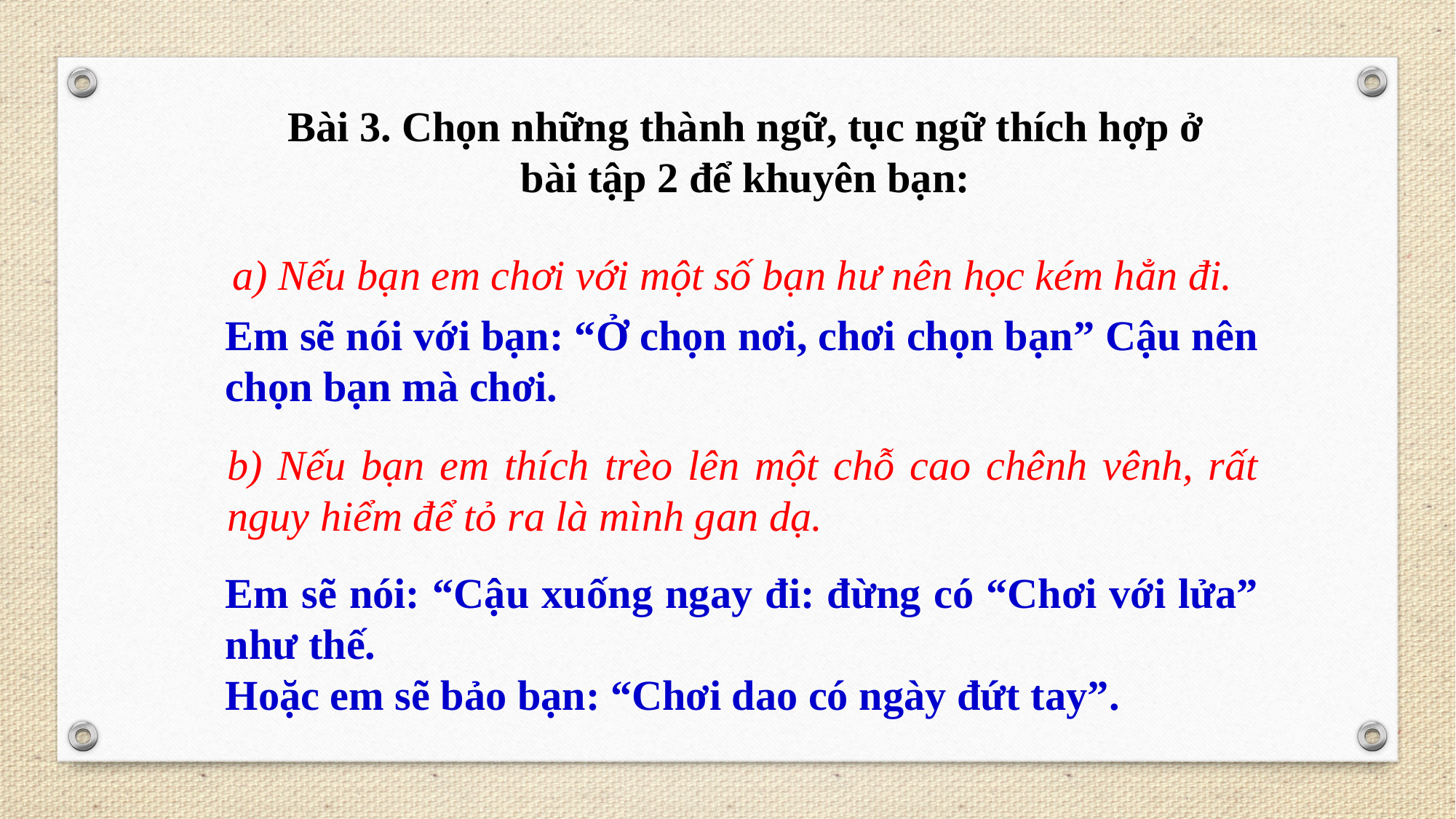

Bài 3. Chọn những thành ngữ, tục ngữ thích hợp ở bài tập 2 để khuyên bạn:
a) Nếu bạn em chơi với một số bạn hư nên học kém hẳn đi.
Em sẽ nói với bạn: “Ở chọn nơi, chơi chọn bạn” Cậu nên chọn bạn mà chơi.
b) Nếu bạn em thích trèo lên một chỗ cao chênh vênh, rất nguy hiểm để tỏ ra là mình gan dạ.
Em sẽ nói: “Cậu xuống ngay đi: đừng có “Chơi với lửa” như thế.
Hoặc em sẽ bảo bạn: “Chơi dao có ngày đứt tay”.